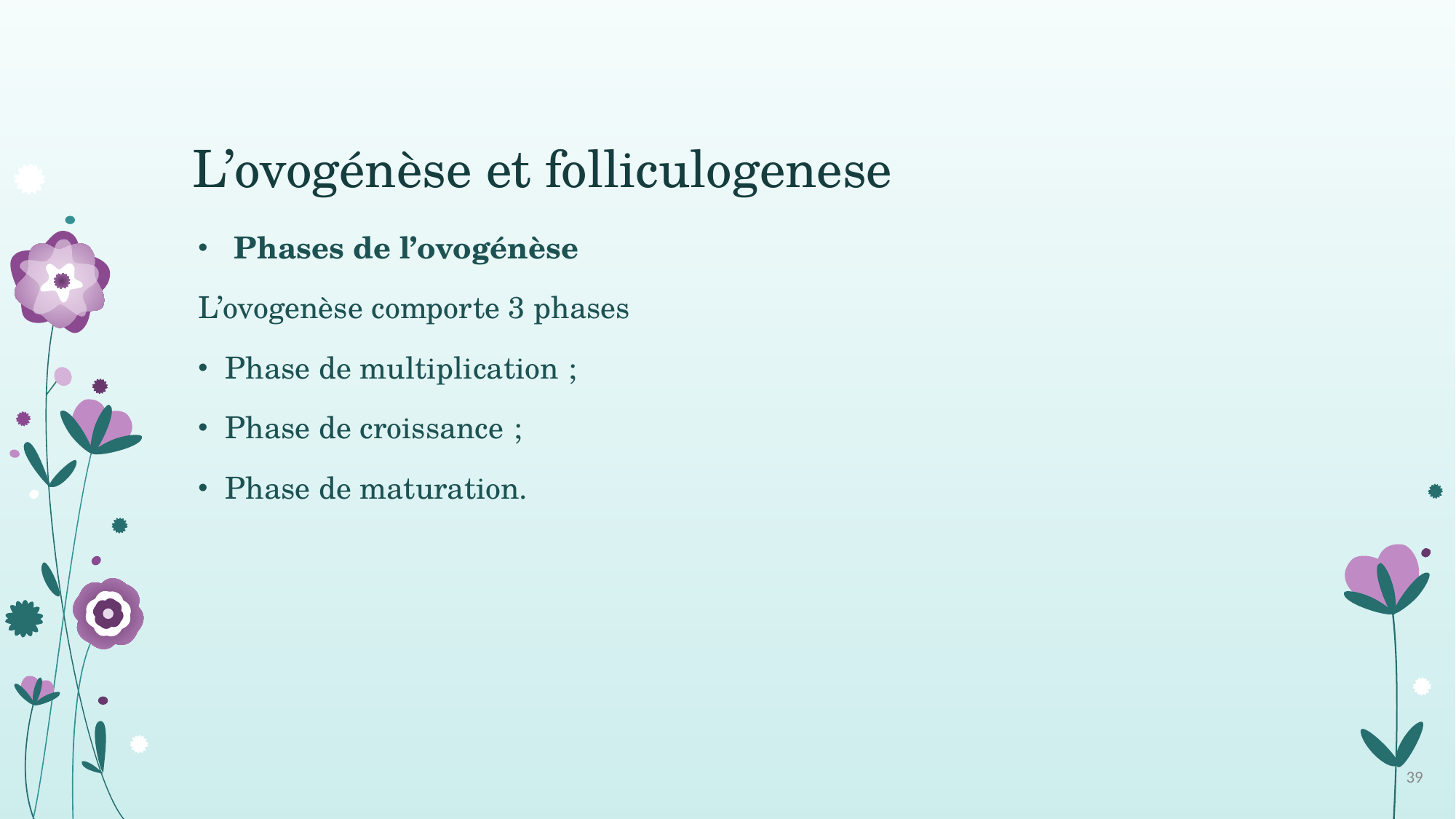

# L’ovogénèse et folliculogenese
 Phases de l’ovogénèse
L’ovogenèse comporte 3 phases
Phase de multiplication ;
Phase de croissance ;
Phase de maturation.

39